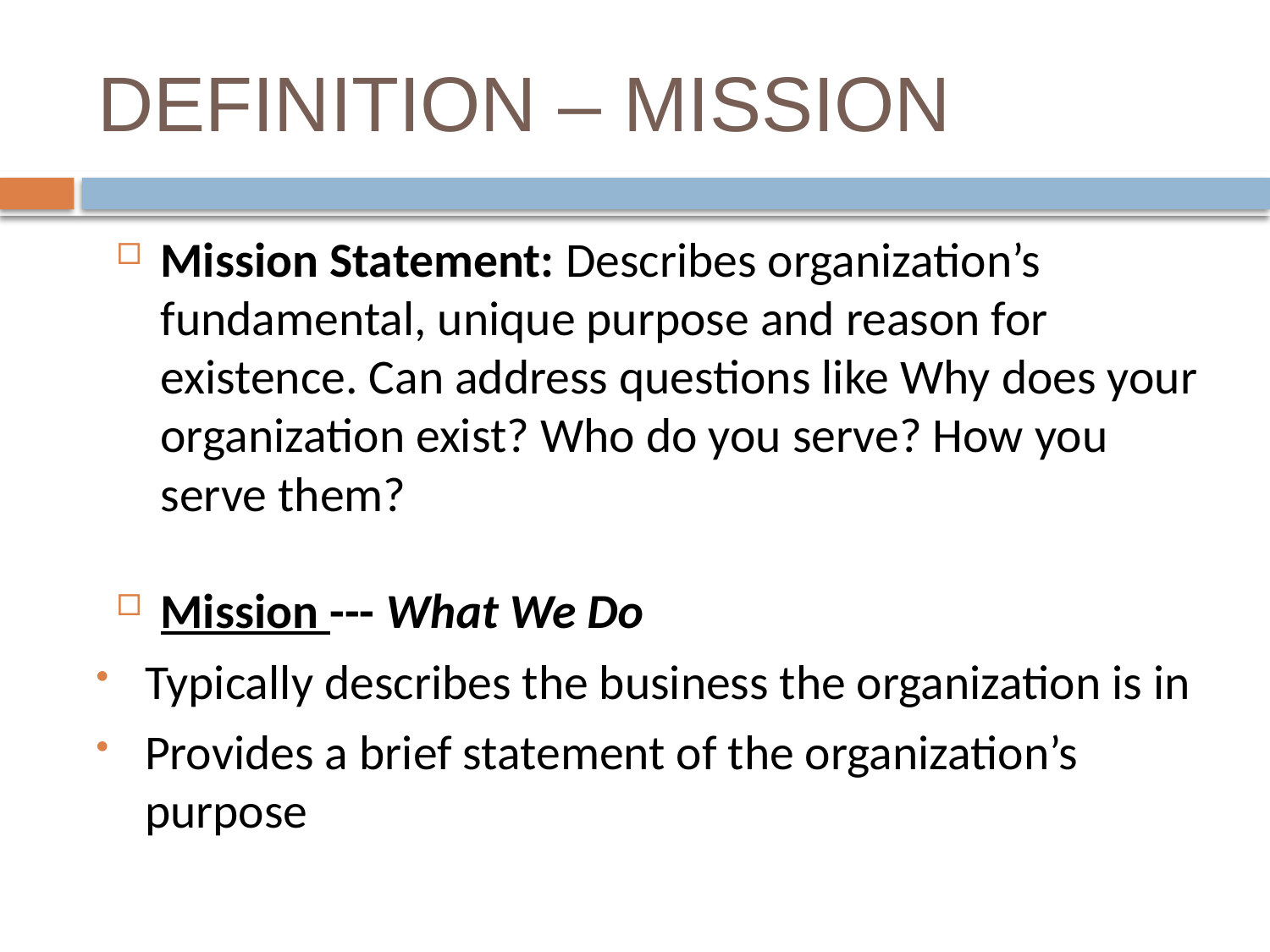

# DEFINITION – MISSION
Mission Statement: Describes organization’s fundamental, unique purpose and reason for existence. Can address questions like Why does your organization exist? Who do you serve? How you serve them?

Mission --- What We Do
Typically describes the business the organization is in
Provides a brief statement of the organization’s purpose